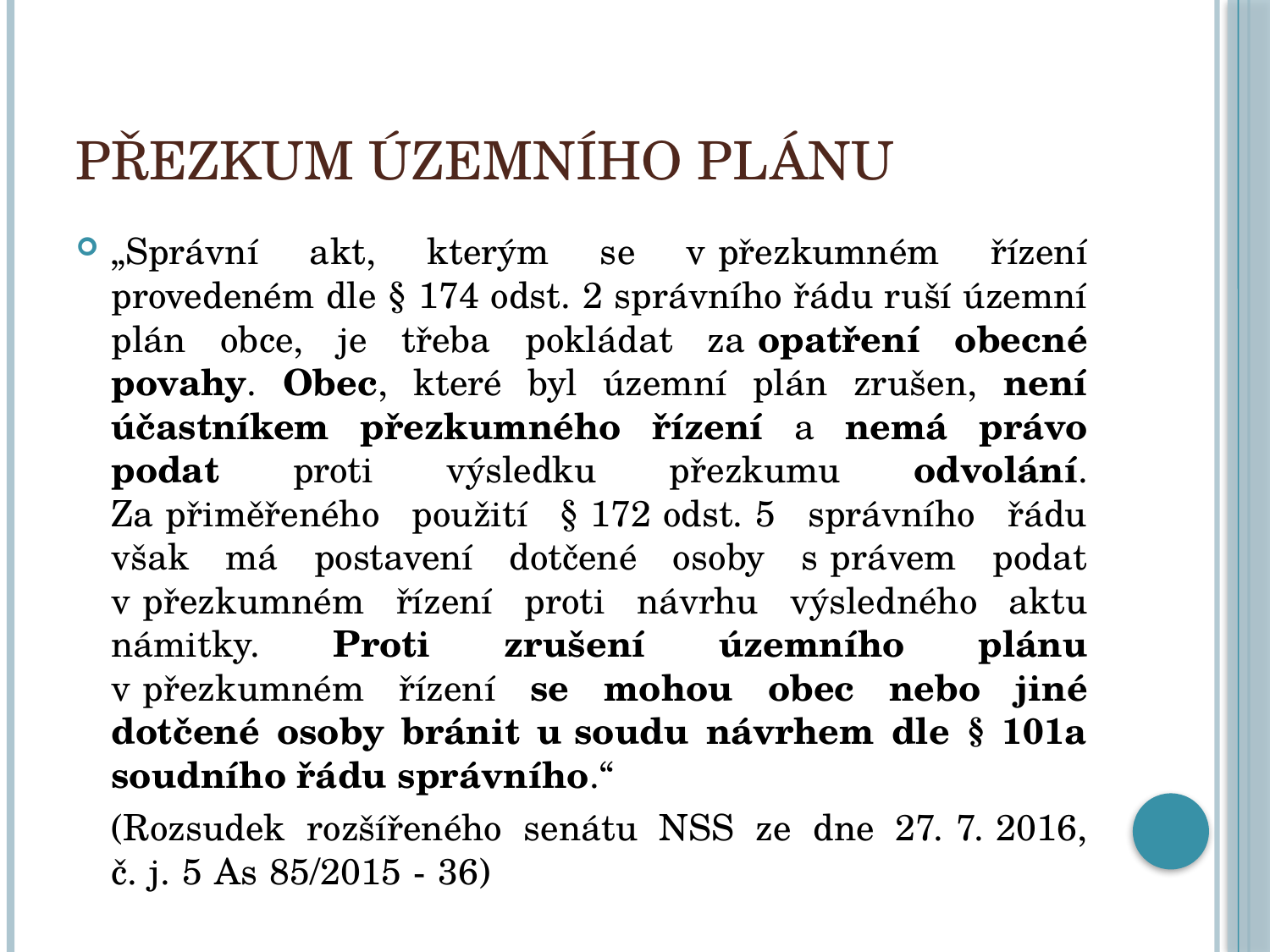

# Přezkum územního plánu
„Správní akt, kterým se v přezkumném řízení provedeném dle § 174 odst. 2 správního řádu ruší územní plán obce, je třeba pokládat za opatření obecné povahy. Obec, které byl územní plán zrušen, není účastníkem přezkumného řízení a nemá právo podat proti výsledku přezkumu odvolání. Za přiměřeného použití § 172 odst. 5 správního řádu však má postavení dotčené osoby s právem podat v přezkumném řízení proti návrhu výsledného aktu námitky. Proti zrušení územního plánu v přezkumném řízení se mohou obec nebo jiné dotčené osoby bránit u soudu návrhem dle § 101a soudního řádu správního.“
	(Rozsudek rozšířeného senátu NSS ze dne 27. 7. 2016, č. j. 5 As 85/2015 ‑ 36)